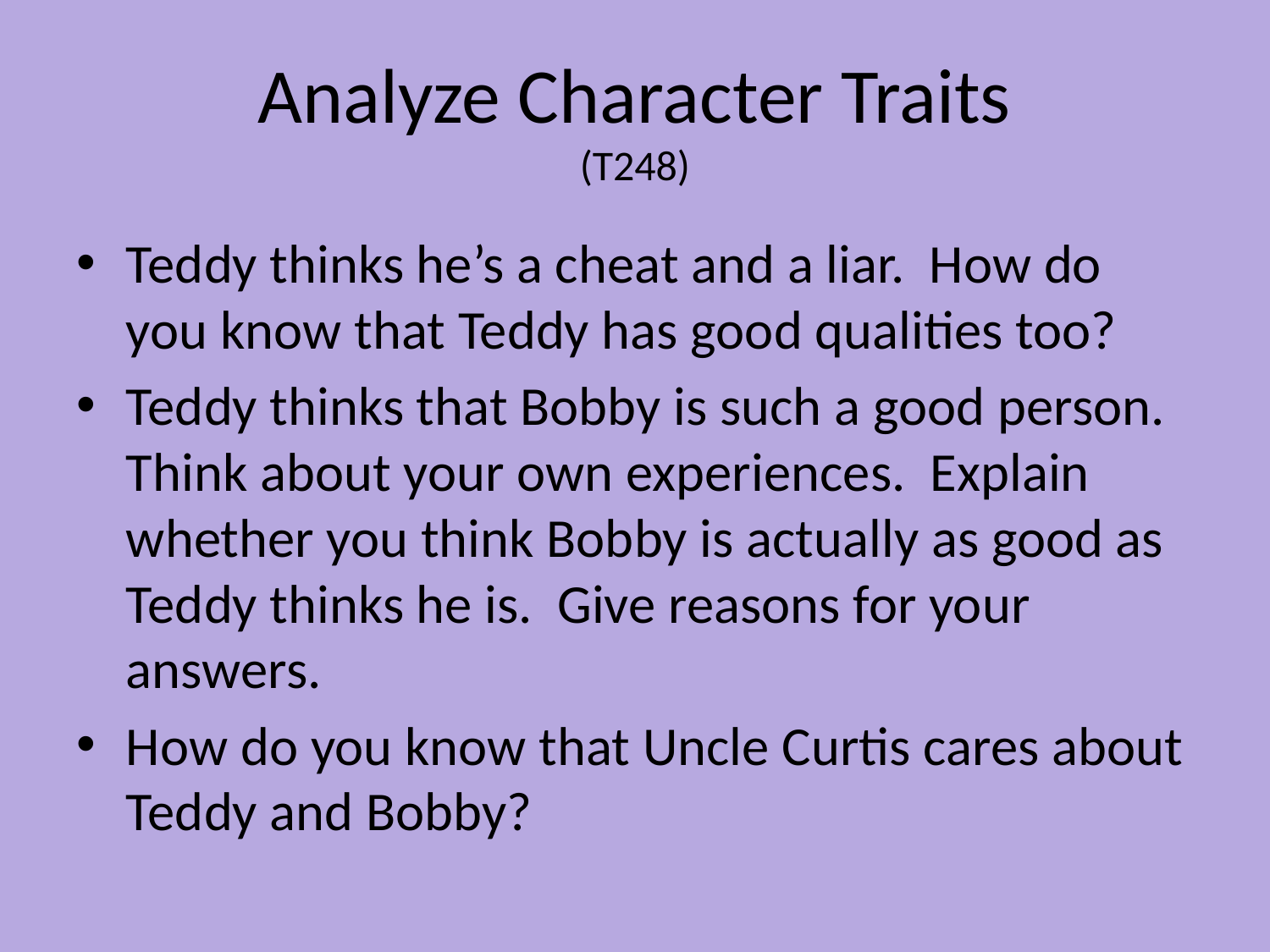

# Analyze Character Traits (T248)
Teddy thinks he’s a cheat and a liar.  How do you know that Teddy has good qualities too?
Teddy thinks that Bobby is such a good person.  Think about your own experiences.  Explain whether you think Bobby is actually as good as Teddy thinks he is.  Give reasons for your answers.
How do you know that Uncle Curtis cares about Teddy and Bobby?